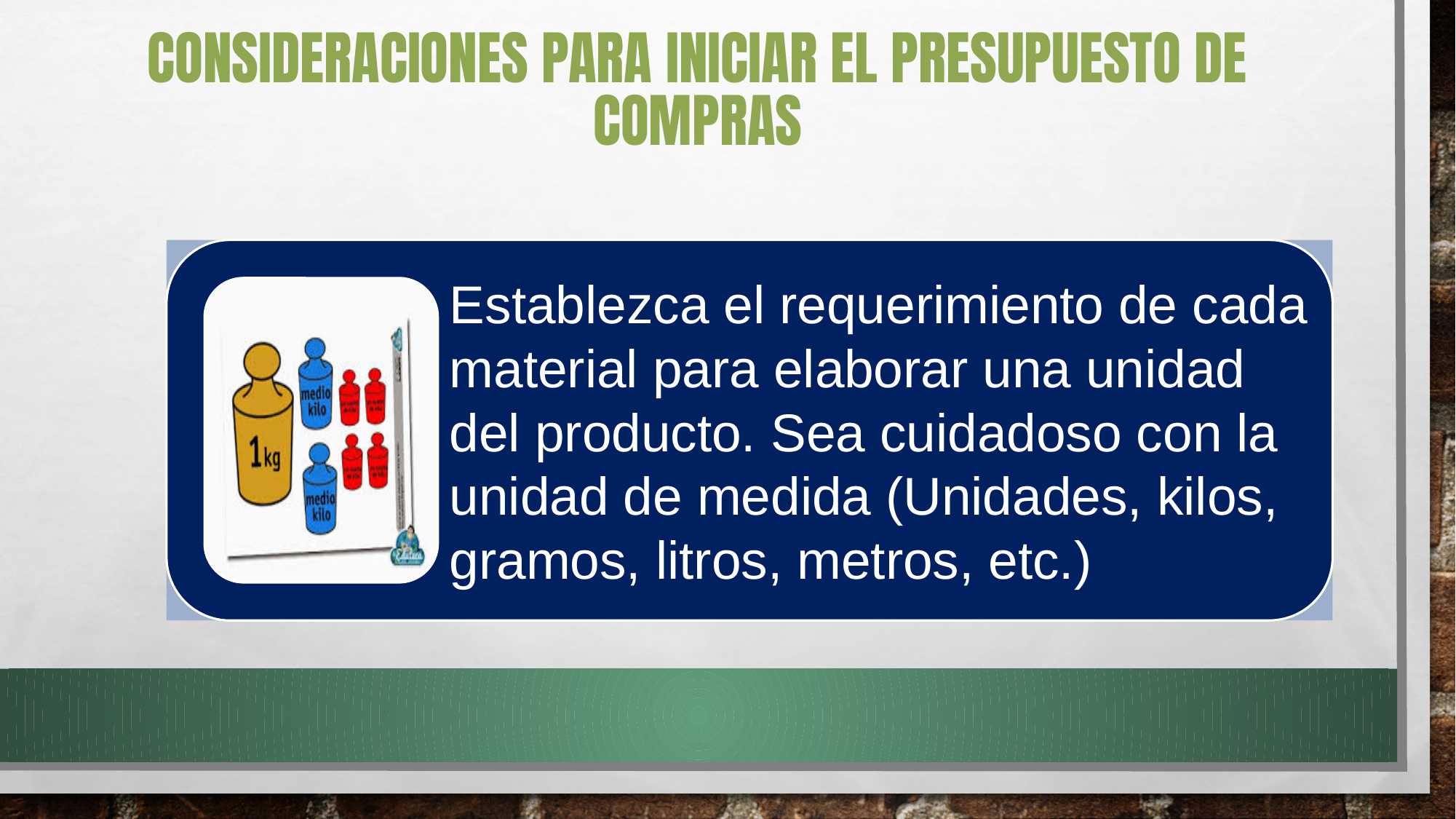

# Consideraciones para iniciar el presupuesto de compras
Establezca el requerimiento de cada material para elaborar una unidad del producto. Sea cuidadoso con la unidad de medida (Unidades, kilos, gramos, litros, metros, etc.)